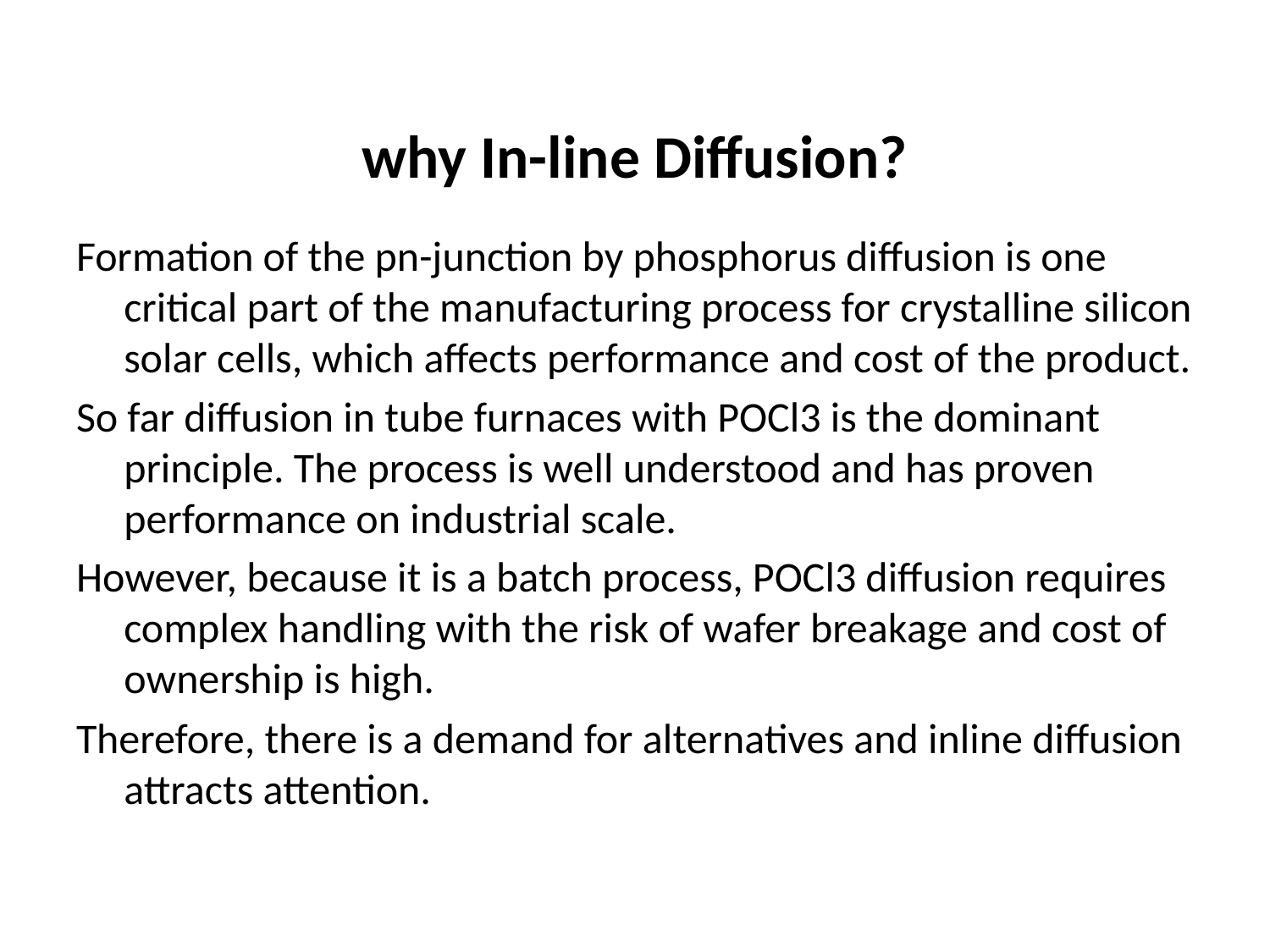

# why In-line Diffusion?
Formation of the pn-junction by phosphorus diffusion is one critical part of the manufacturing process for crystalline silicon solar cells, which affects performance and cost of the product.
So far diffusion in tube furnaces with POCl3 is the dominant principle. The process is well understood and has proven performance on industrial scale.
However, because it is a batch process, POCl3 diffusion requires complex handling with the risk of wafer breakage and cost of ownership is high.
Therefore, there is a demand for alternatives and inline diffusion attracts attention.